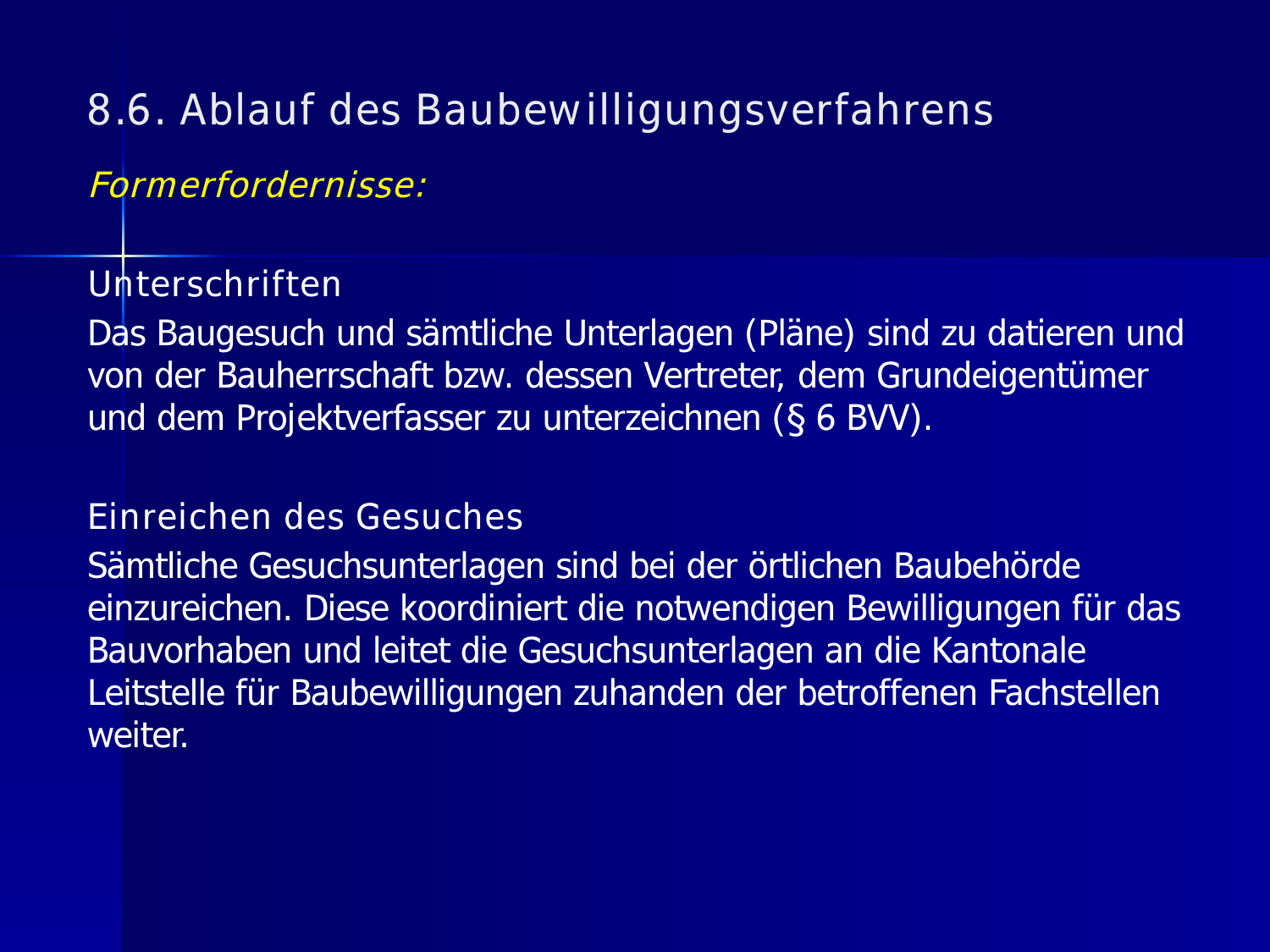

8.6. Ablauf des Baubewilligungsverfahrens
Formerfordernisse:

Unterschriften
Das Baugesuch und sämtliche Unterlagen (Pläne) sind zu datieren und von der Bauherrschaft bzw. dessen Vertreter, dem Grundeigentümer und dem Projektverfasser zu unterzeichnen (§ 6 BVV).

Einreichen des Gesuches
Sämtliche Gesuchsunterlagen sind bei der örtlichen Baubehörde einzureichen. Diese koordiniert die notwendigen Bewilligungen für das Bauvorhaben und leitet die Gesuchsunterlagen an die Kantonale Leitstelle für Baubewilligungen zuhanden der betroffenen Fachstellen weiter.